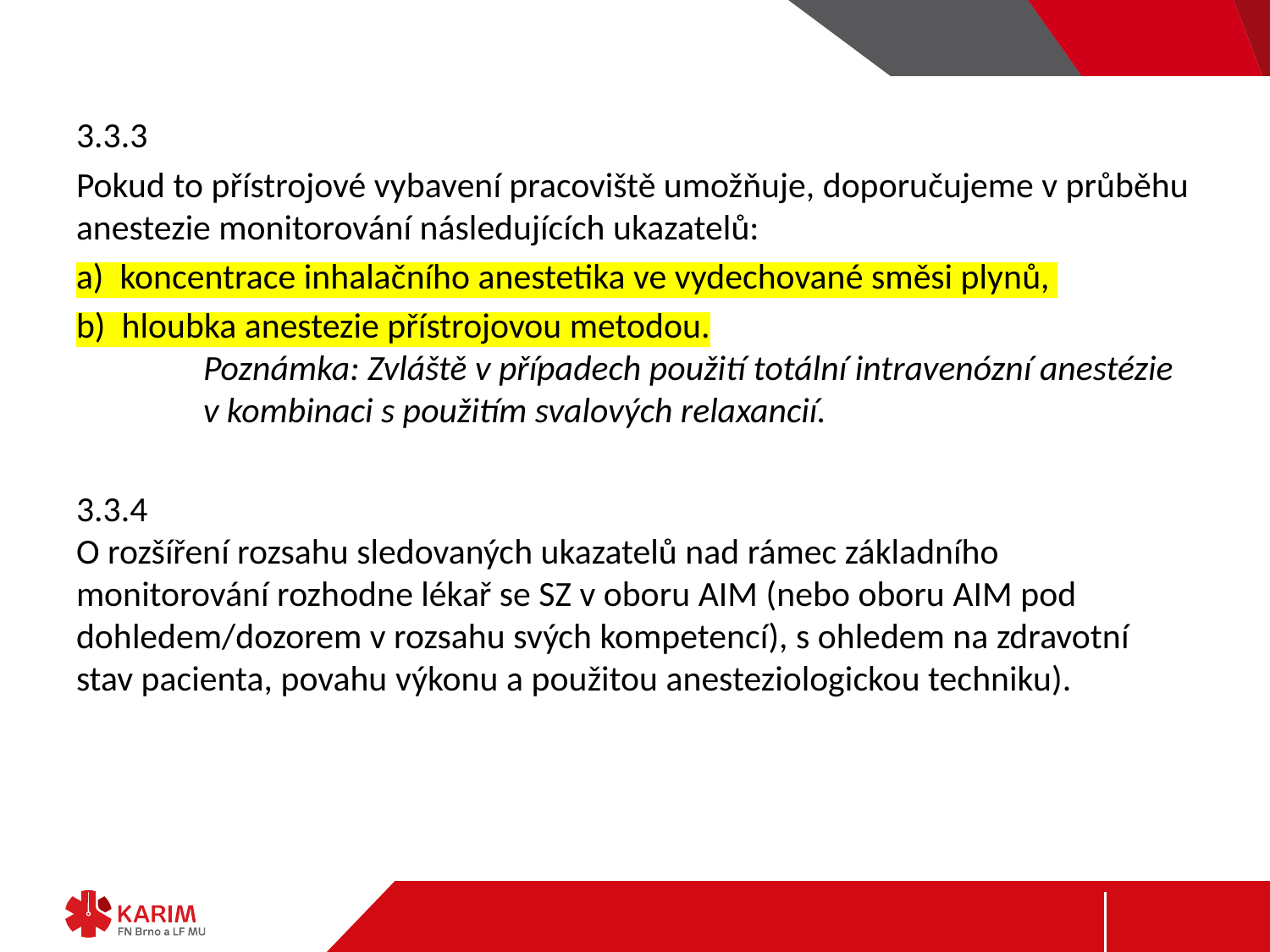

#
3.3.3
Pokud to přístrojové vybavení pracoviště umožňuje, doporučujeme v průběhu anestezie monitorování následujících ukazatelů:
a)  koncentrace inhalačního anestetika ve vydechované směsi plynů,
b)  hloubka anestezie přístrojovou metodou.
	Poznámka: Zvláště v případech použití totální intravenózní anestézie 	v kombinaci s použitím svalových relaxancií.

3.3.4
O rozšíření rozsahu sledovaných ukazatelů nad rámec základního monitorování rozhodne lékař se SZ v oboru AIM (nebo oboru AIM pod dohledem/dozorem v rozsahu svých kompetencí), s ohledem na zdravotní stav pacienta, povahu výkonu a použitou anesteziologickou techniku).